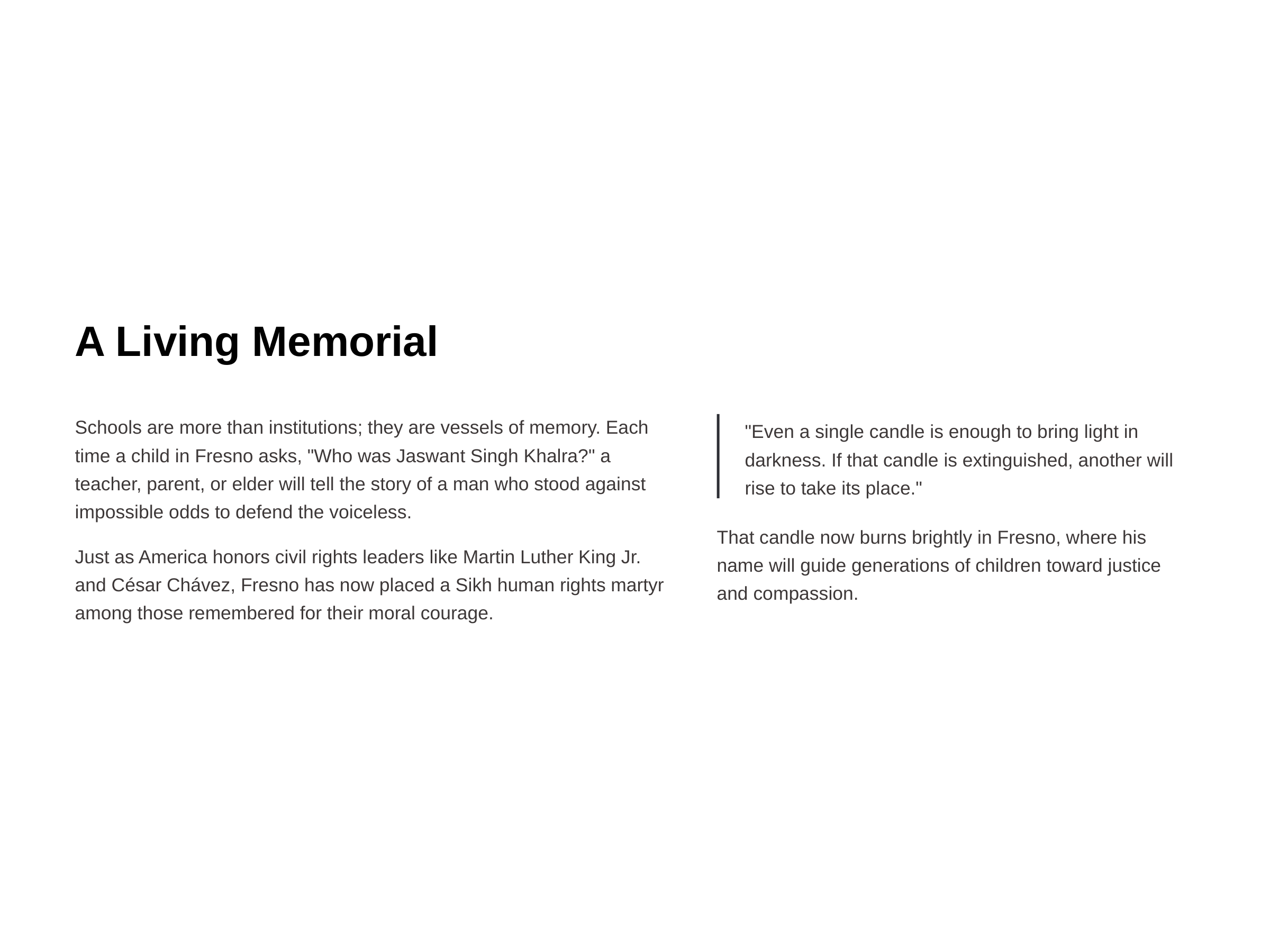

A Living Memorial
Schools are more than institutions; they are vessels of memory. Each time a child in Fresno asks, "Who was Jaswant Singh Khalra?" a teacher, parent, or elder will tell the story of a man who stood against impossible odds to defend the voiceless.

"Even a single candle is enough to bring light in darkness. If that candle is extinguished, another will rise to take its place."
That candle now burns brightly in Fresno, where his name will guide generations of children toward justice and compassion.
Just as America honors civil rights leaders like Martin Luther King Jr. and César Chávez, Fresno has now placed a Sikh human rights martyr among those remembered for their moral courage.